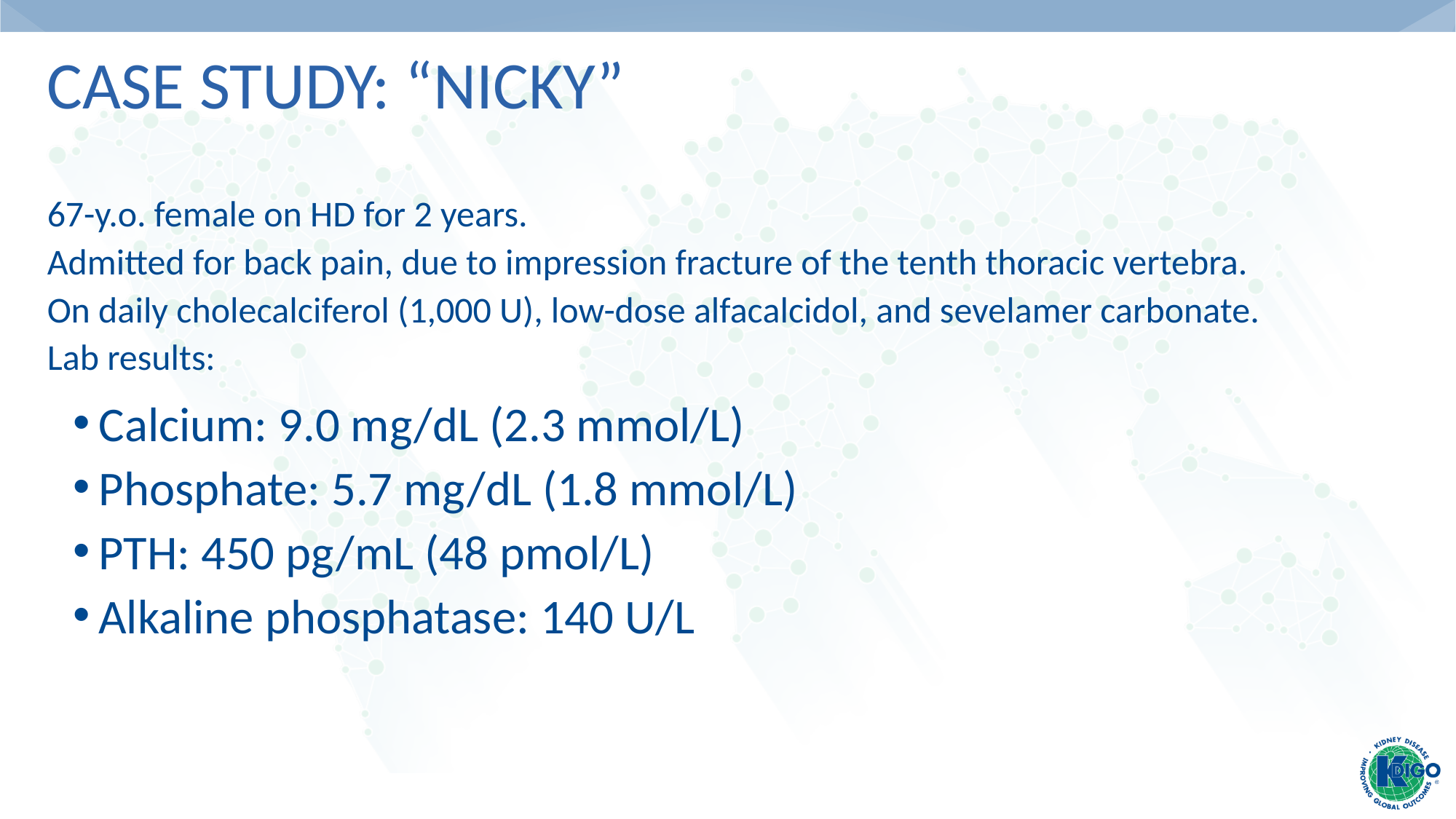

# Case Study: “Nicky”
67-y.o. female on HD for 2 years.
Admitted for back pain, due to impression fracture of the tenth thoracic vertebra.
On daily cholecalciferol (1,000 U), low-dose alfacalcidol, and sevelamer carbonate.
Lab results:
Calcium: 9.0 mg/dL (2.3 mmol/L)
Phosphate: 5.7 mg/dL (1.8 mmol/L)
PTH: 450 pg/mL (48 pmol/L)
Alkaline phosphatase: 140 U/L